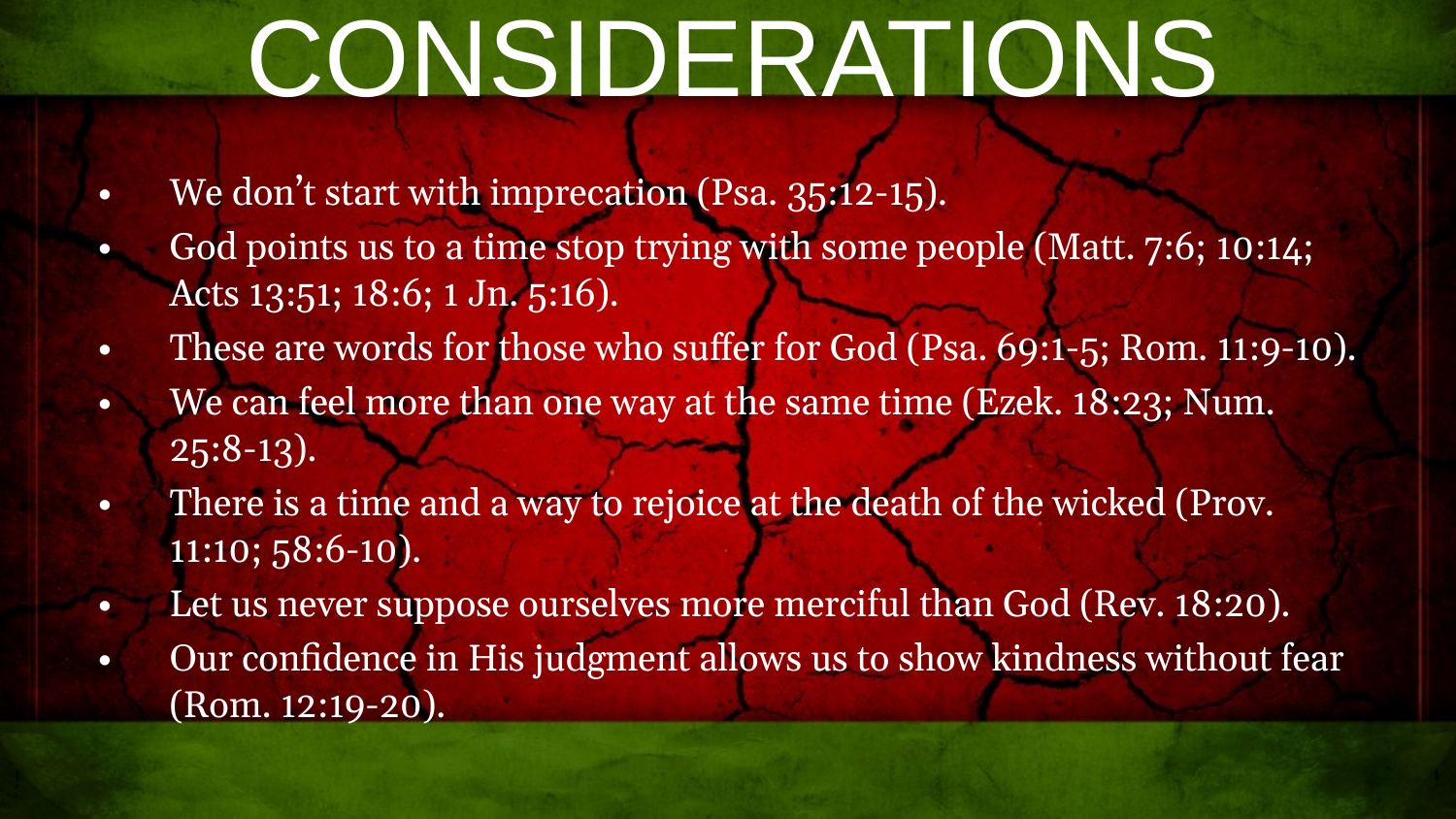

CONSIDERATIONS
We don’t start with imprecation (Psa. 35:12-15).
God points us to a time stop trying with some people (Matt. 7:6; 10:14; Acts 13:51; 18:6; 1 Jn. 5:16).
These are words for those who suffer for God (Psa. 69:1-5; Rom. 11:9-10).
We can feel more than one way at the same time (Ezek. 18:23; Num. 25:8-13).
There is a time and a way to rejoice at the death of the wicked (Prov. 11:10; 58:6-10).
Let us never suppose ourselves more merciful than God (Rev. 18:20).
Our confidence in His judgment allows us to show kindness without fear (Rom. 12:19-20).